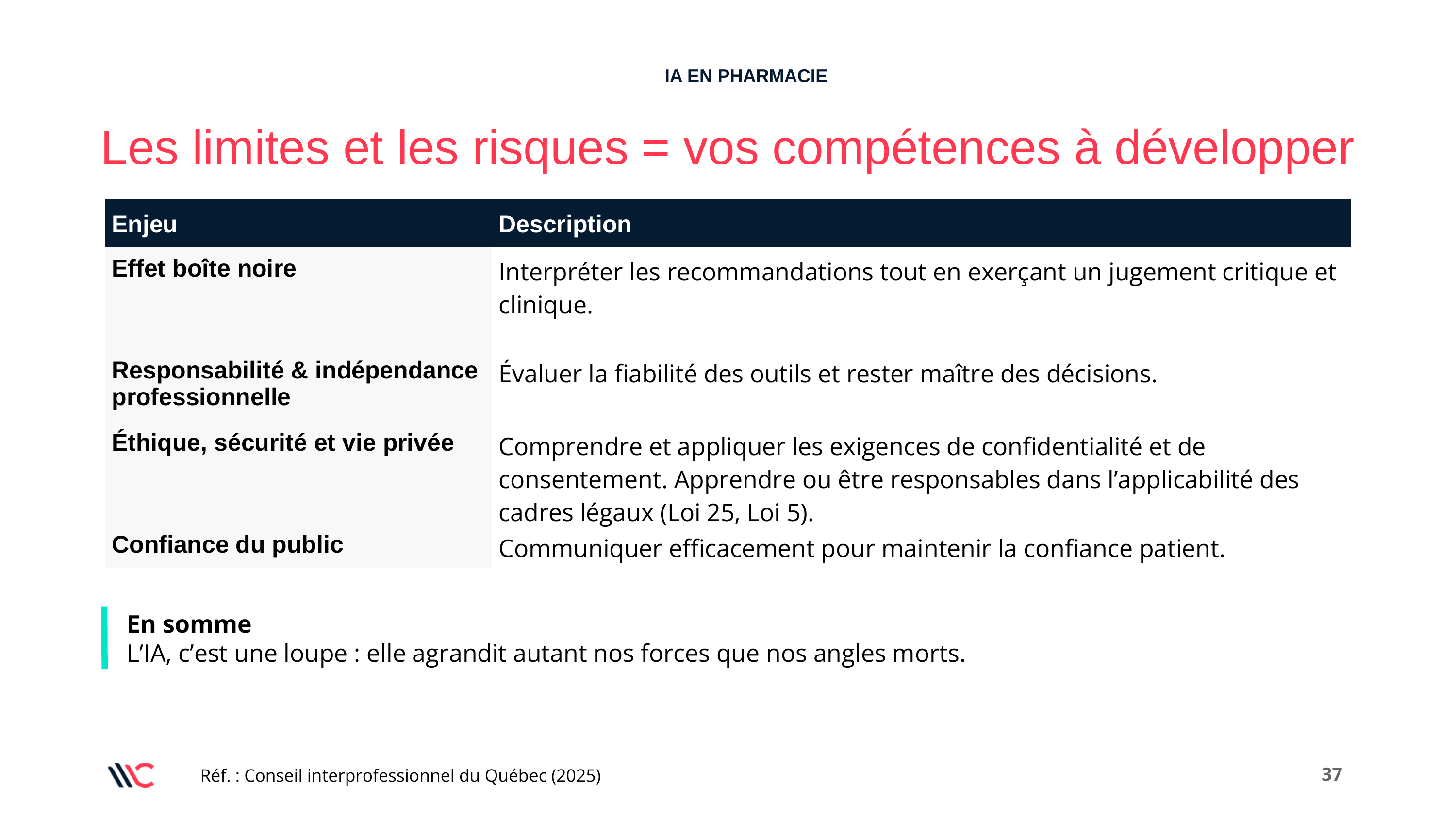

IA EN PHARMACIE

Les limites et les risques = vos compétences à développer

| Enjeu | Description |
| --- | --- |
| Effet boîte noire | Interpréter les recommandations tout en exerçant un jugement critique et clinique. |
| Responsabilité & indépendance professionnelle | Évaluer la fiabilité des outils et rester maître des décisions. |
| Éthique, sécurité et vie privée | Comprendre et appliquer les exigences de confidentialité et de consentement. Apprendre ou être responsables dans l’applicabilité des cadres légaux (Loi 25, Loi 5). |
| Confiance du public | Communiquer efficacement pour maintenir la confiance patient. |
En somme
L’IA, c’est une loupe : elle agrandit autant nos forces que nos angles morts.

37
Réf. : Conseil interprofessionnel du Québec (2025)